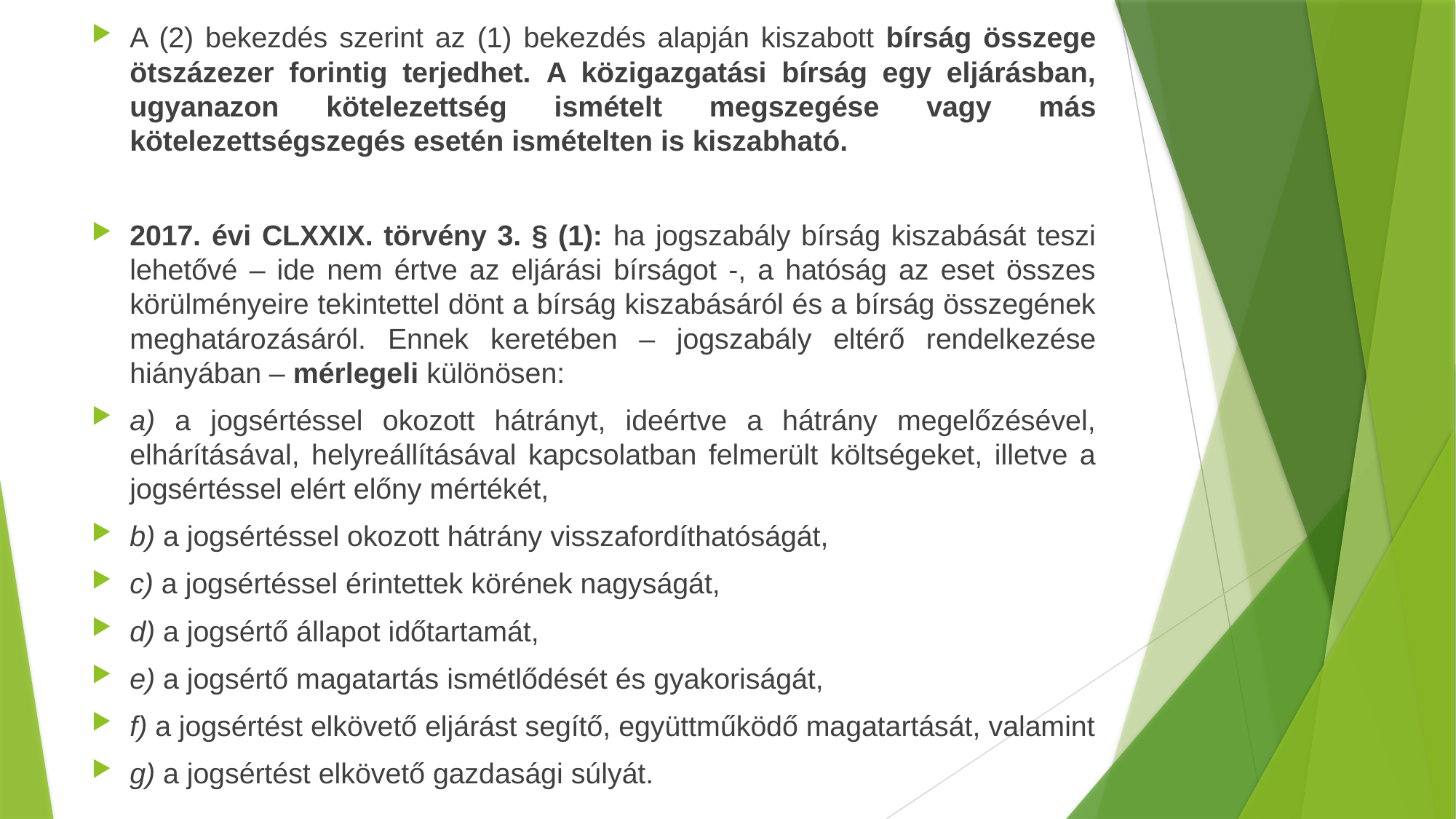

A (2) bekezdés szerint az (1) bekezdés alapján kiszabott bírság összege ötszázezer forintig terjedhet. A közigazgatási bírság egy eljárásban, ugyanazon kötelezettség ismételt megszegése vagy más kötelezettségszegés esetén ismételten is kiszabható.

2017. évi CLXXIX. törvény 3. § (1): ha jogszabály bírság kiszabását teszi lehetővé – ide nem értve az eljárási bírságot -, a hatóság az eset összes körülményeire tekintettel dönt a bírság kiszabásáról és a bírság összegének meghatározásáról. Ennek keretében – jogszabály eltérő rendelkezése hiányában – mérlegeli különösen:
a) a jogsértéssel okozott hátrányt, ideértve a hátrány megelőzésével, elhárításával, helyreállításával kapcsolatban felmerült költségeket, illetve a jogsértéssel elért előny mértékét,
b) a jogsértéssel okozott hátrány visszafordíthatóságát,
c) a jogsértéssel érintettek körének nagyságát,
d) a jogsértő állapot időtartamát,
e) a jogsértő magatartás ismétlődését és gyakoriságát,
f) a jogsértést elkövető eljárást segítő, együttműködő magatartását, valamint
g) a jogsértést elkövető gazdasági súlyát.